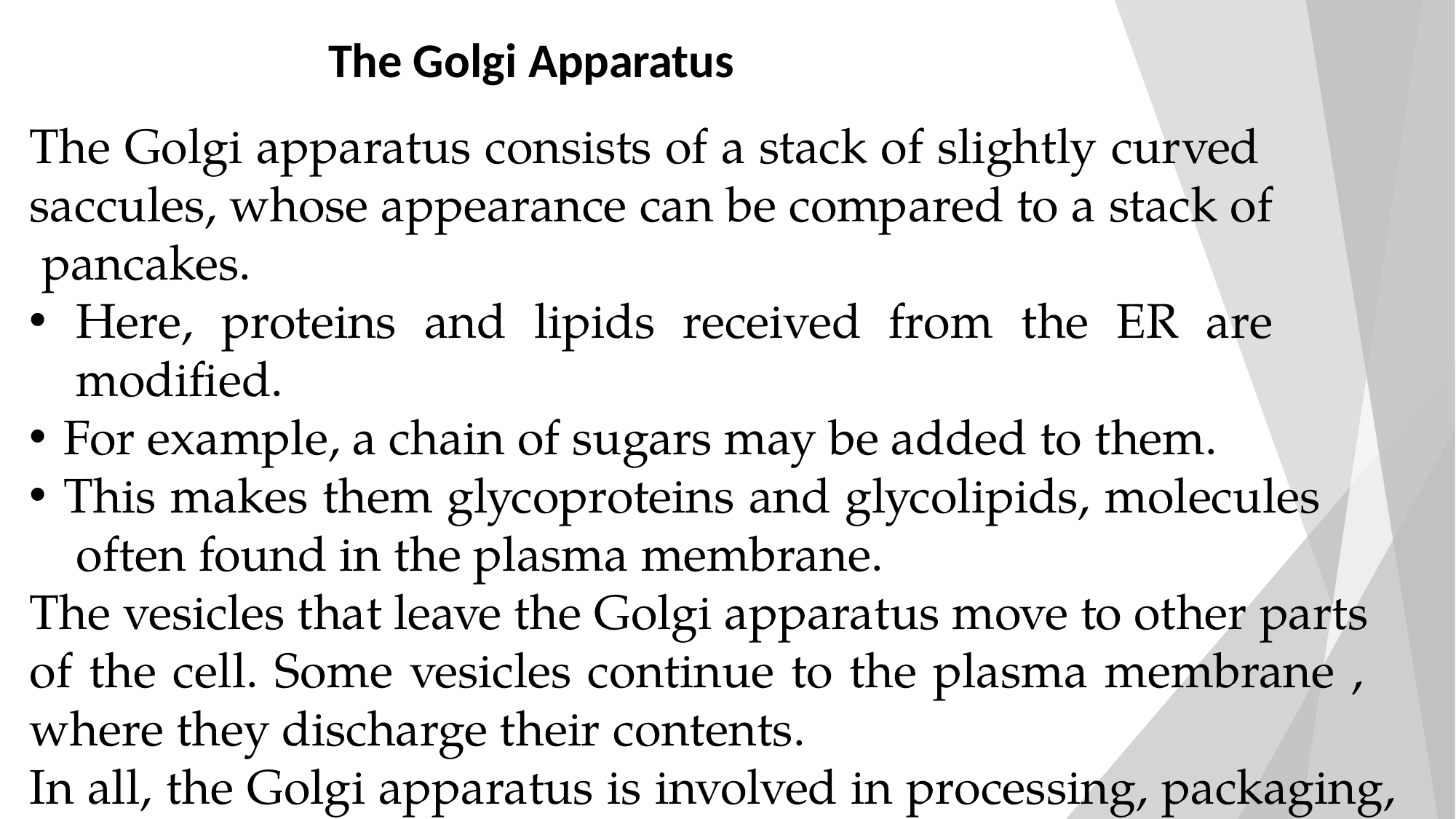

The Golgi Apparatus
The Golgi apparatus consists of a stack of slightly curved  saccules, whose appearance can be compared to a stack of  pancakes.
Here, proteins and lipids received from the ER are modified.
For example, a chain of sugars may be added to them.
This makes them glycoproteins and glycolipids, molecules  often found in the plasma membrane.
The vesicles that leave the Golgi apparatus move to other parts  of the cell. Some vesicles continue to the plasma membrane ,  where they discharge their contents.
In all, the Golgi apparatus is involved in processing, packaging,  and secretion.